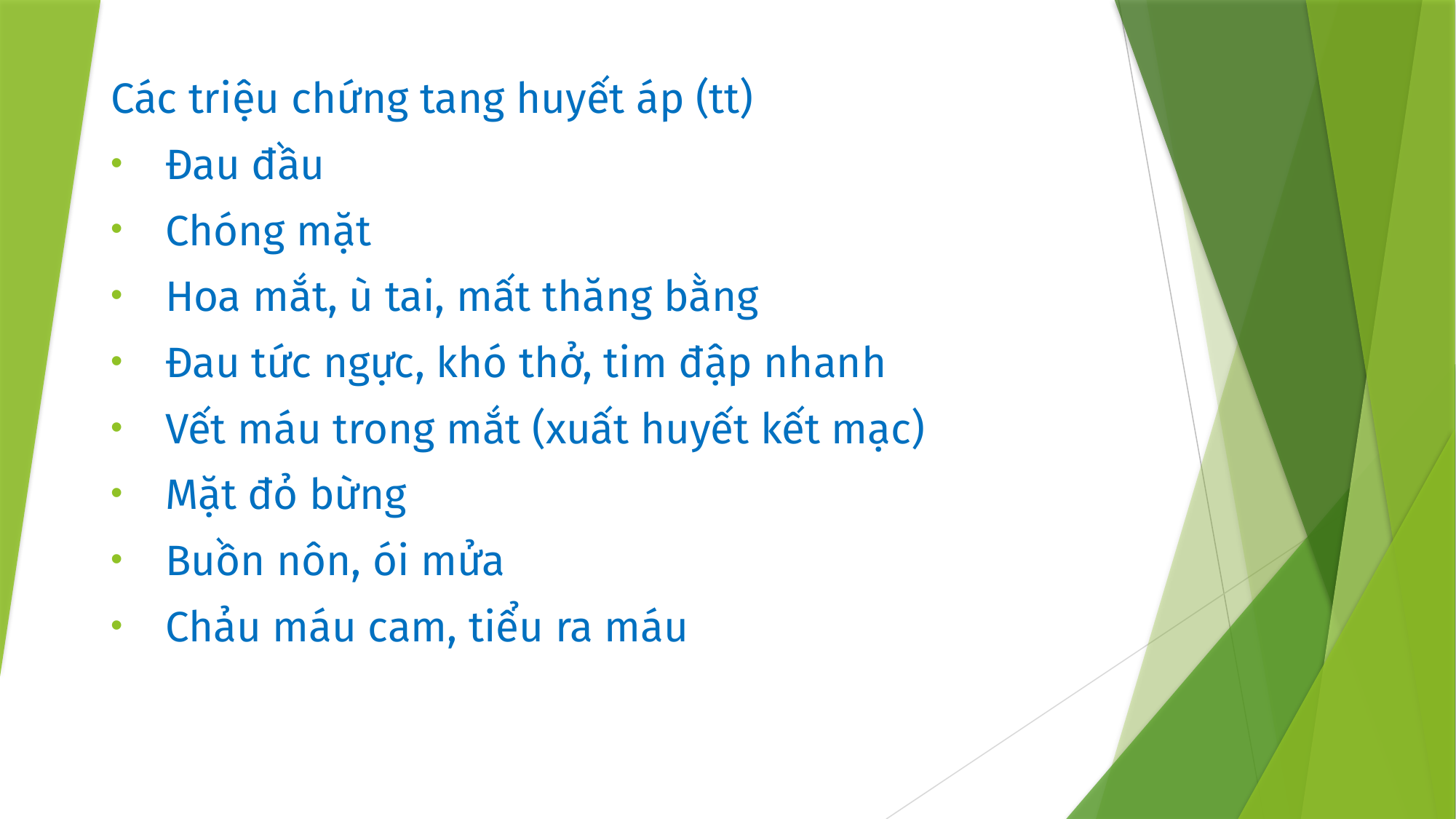

Các triệu chứng tang huyết áp (tt)
Đau đầu
Chóng mặt
Hoa mắt, ù tai, mất thăng bằng
Đau tức ngực, khó thở, tim đập nhanh
Vết máu trong mắt (xuất huyết kết mạc)
Mặt đỏ bừng
Buồn nôn, ói mửa
Chảu máu cam, tiểu ra máu